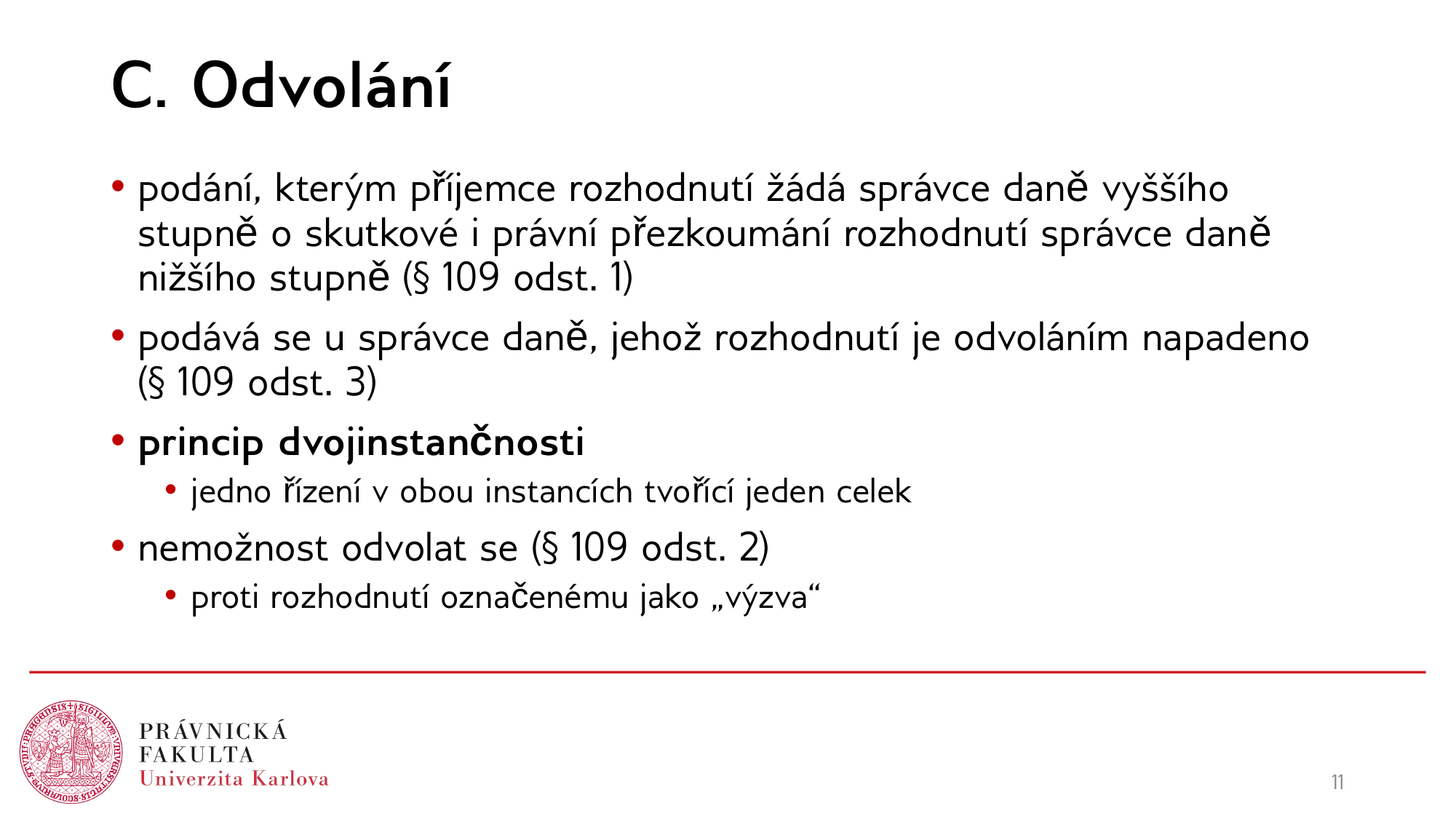

# C. Odvolání
podání, kterým příjemce rozhodnutí žádá správce daně vyššího stupně o skutkové i právní přezkoumání rozhodnutí správce daně nižšího stupně (§ 109 odst. 1)
podává se u správce daně, jehož rozhodnutí je odvoláním napadeno
(§ 109 odst. 3)
princip dvojinstančnosti
jedno řízení v obou instancích tvořící jeden celek
nemožnost odvolat se (§ 109 odst. 2)
proti rozhodnutí označenému jako „výzva“

11